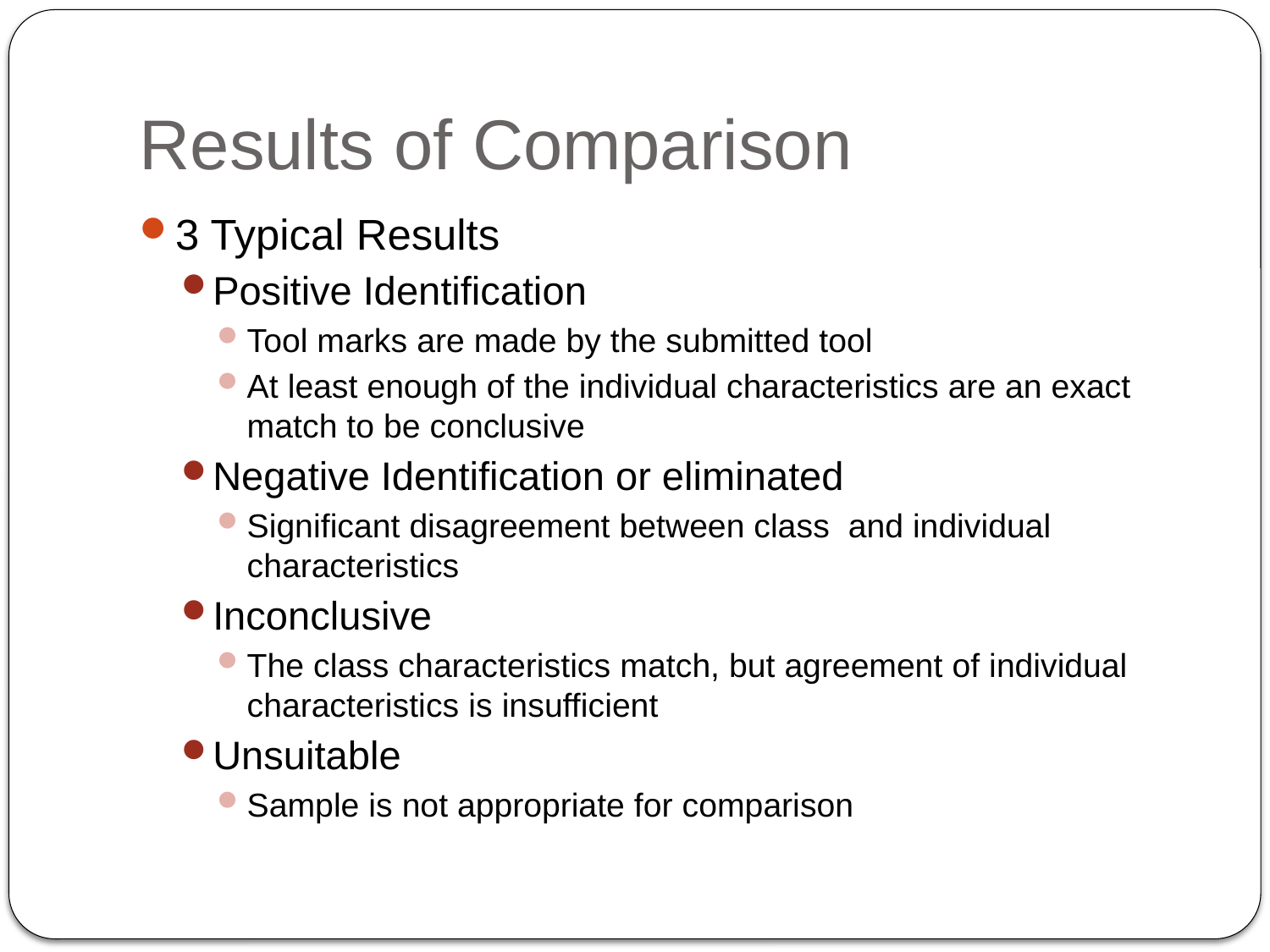

# Results of Comparison
3 Typical Results
Positive Identification
Tool marks are made by the submitted tool
At least enough of the individual characteristics are an exact match to be conclusive
Negative Identification or eliminated
Significant disagreement between class  and individual characteristics
Inconclusive
The class characteristics match, but agreement of individual characteristics is insufficient
Unsuitable
Sample is not appropriate for comparison